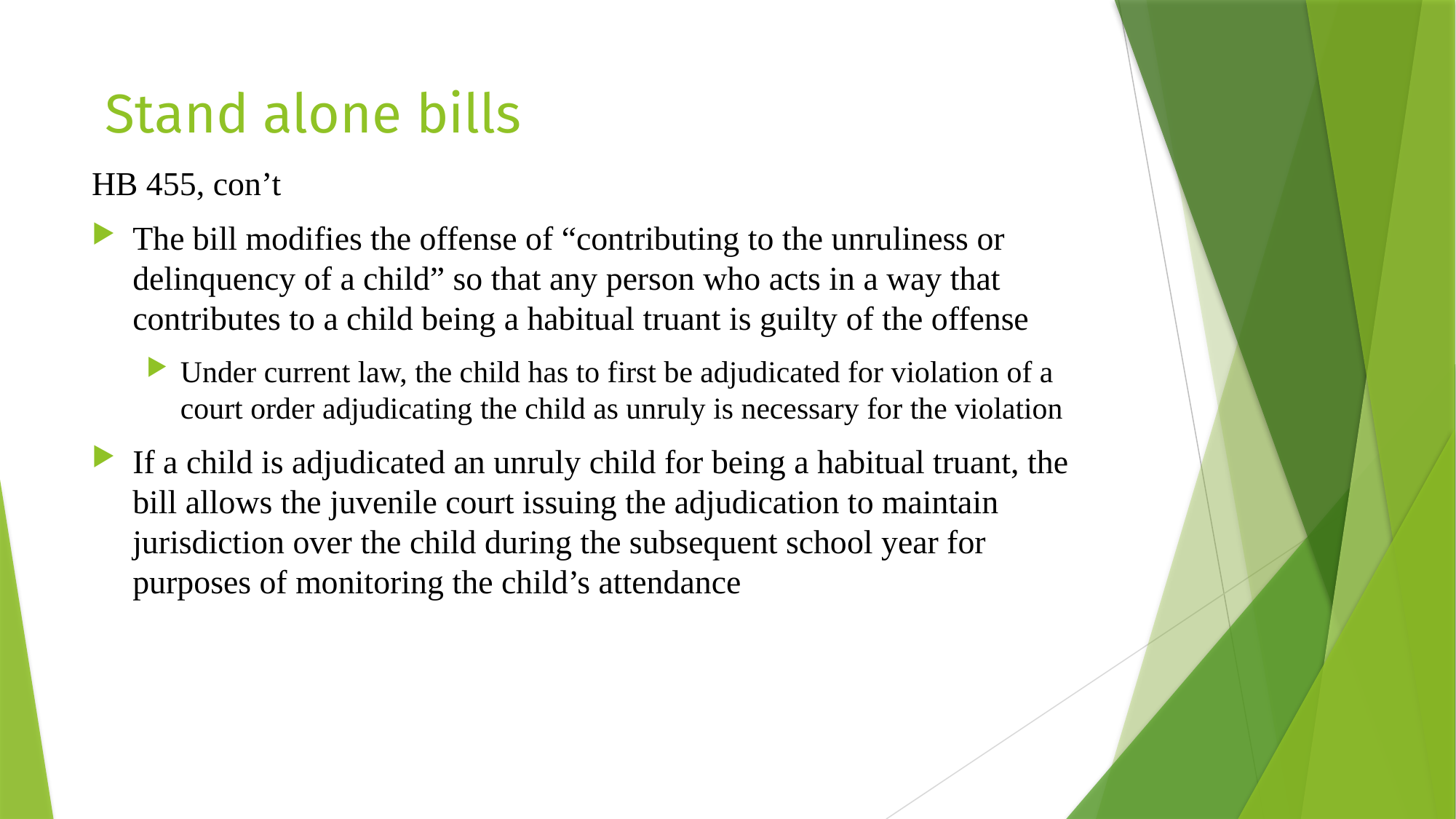

# Stand alone bills85
HB 455, con’t
The bill modifies the offense of “contributing to the unruliness or delinquency of a child” so that any person who acts in a way that contributes to a child being a habitual truant is guilty of the offense
Under current law, the child has to first be adjudicated for violation of a court order adjudicating the child as unruly is necessary for the violation
If a child is adjudicated an unruly child for being a habitual truant, the bill allows the juvenile court issuing the adjudication to maintain jurisdiction over the child during the subsequent school year for purposes of monitoring the child’s attendance